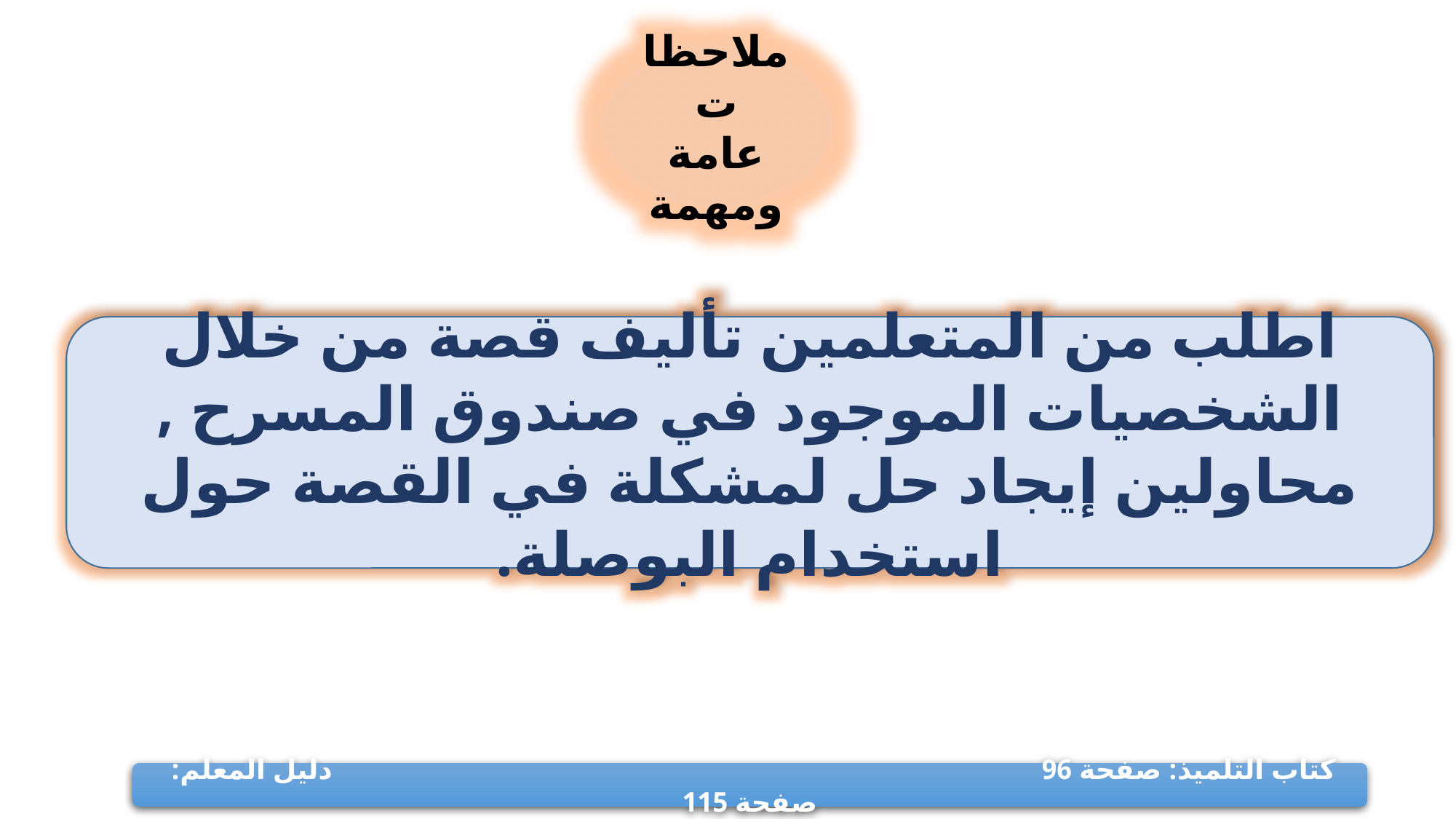

ملاحظات
عامة ومهمة
اطلب من المتعلمين تأليف قصة من خلال الشخصيات الموجود في صندوق المسرح , محاولين إيجاد حل لمشكلة في القصة حول استخدام البوصلة.
كتاب التلميذ: صفحة 96                                                                                                    دليل المعلم:  صفحة 115